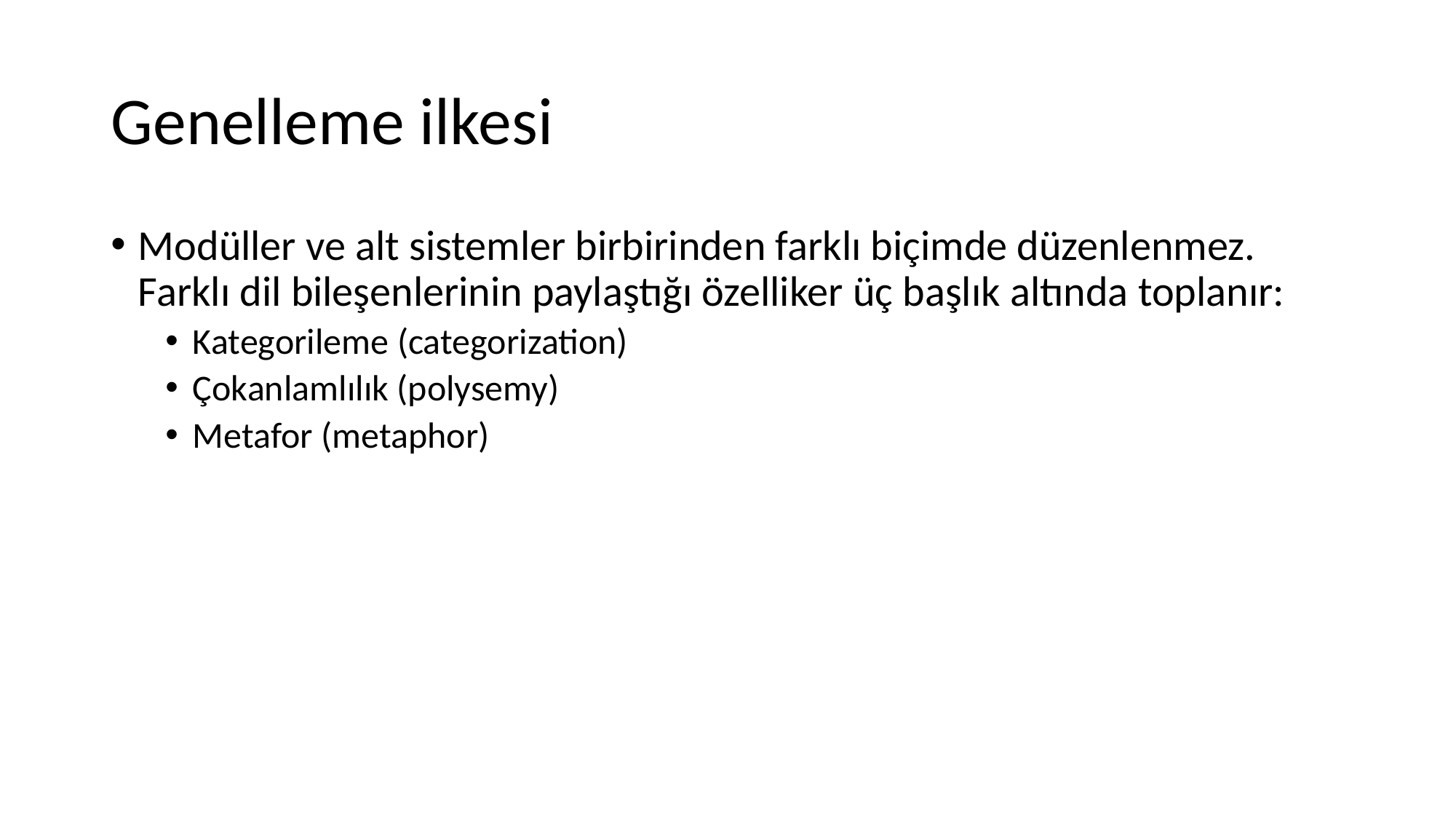

# Genelleme ilkesi
Modüller ve alt sistemler birbirinden farklı biçimde düzenlenmez. Farklı dil bileşenlerinin paylaştığı özelliker üç başlık altında toplanır:
Kategorileme (categorization)
Çokanlamlılık (polysemy)
Metafor (metaphor)